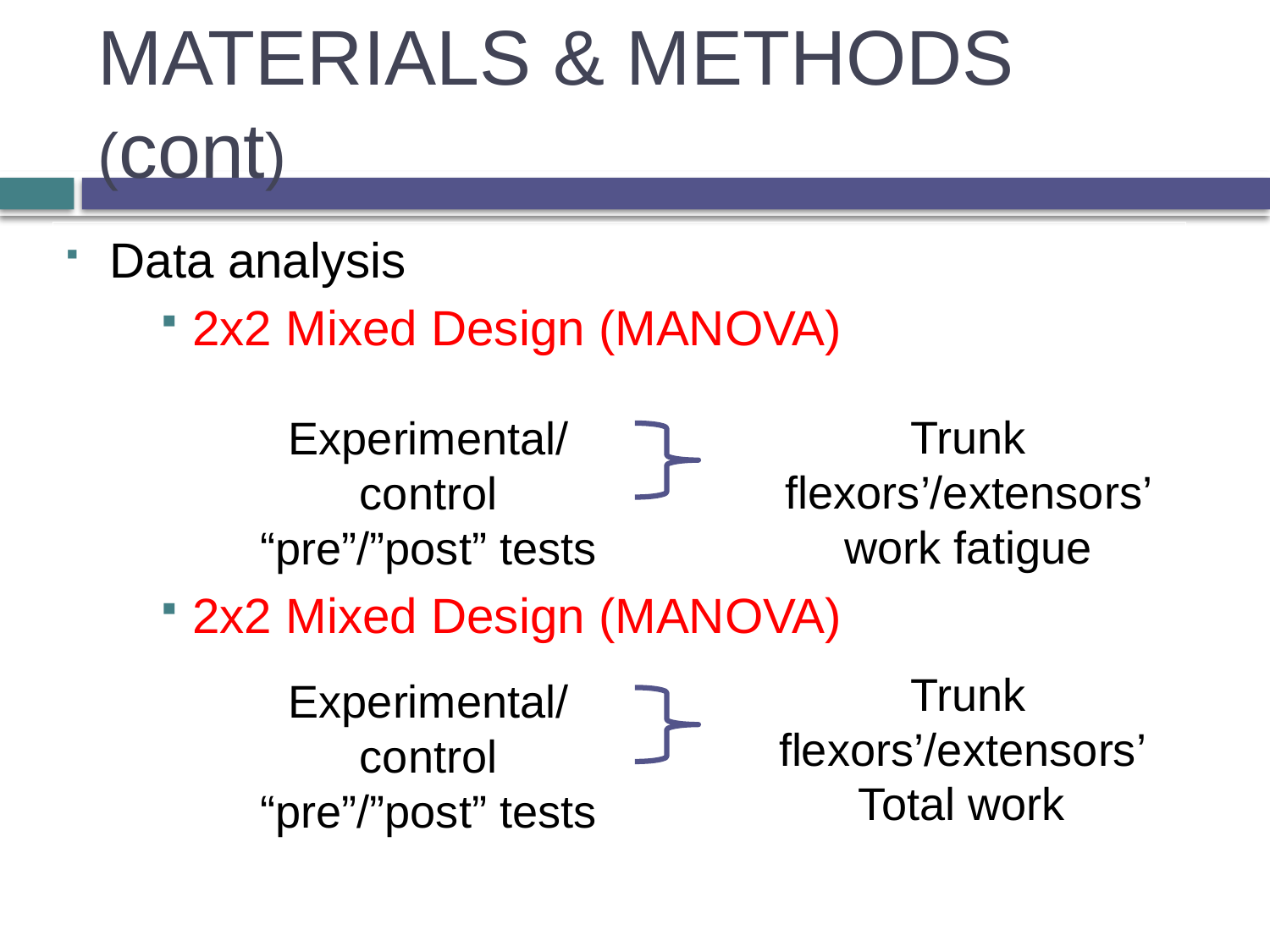

# MATERIALS & METHODS (cont)
Data analysis
2x2 Mixed Design (MANOVA)

2x2 Mixed Design (MANOVA)

Trunk flexors’/extensors’ work fatigue
Experimental/control
“pre”/”post” tests

Trunk flexors’/extensors’
Total work
Experimental/control
“pre”/”post” tests